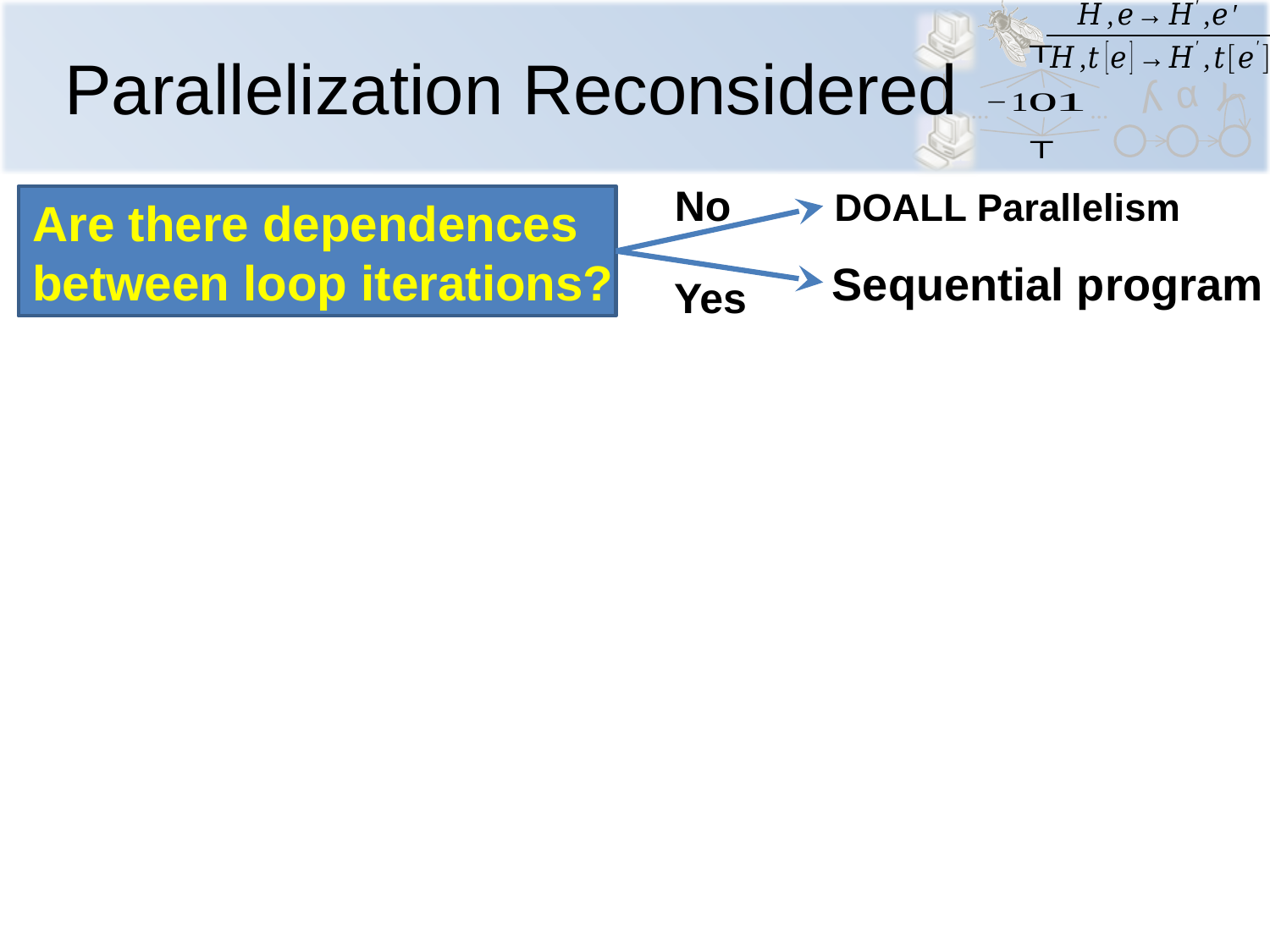

# Parallelization Reconsidered
No
DOALL Parallelism

Are there dependences between loop iterations?
Sequential program
Yes